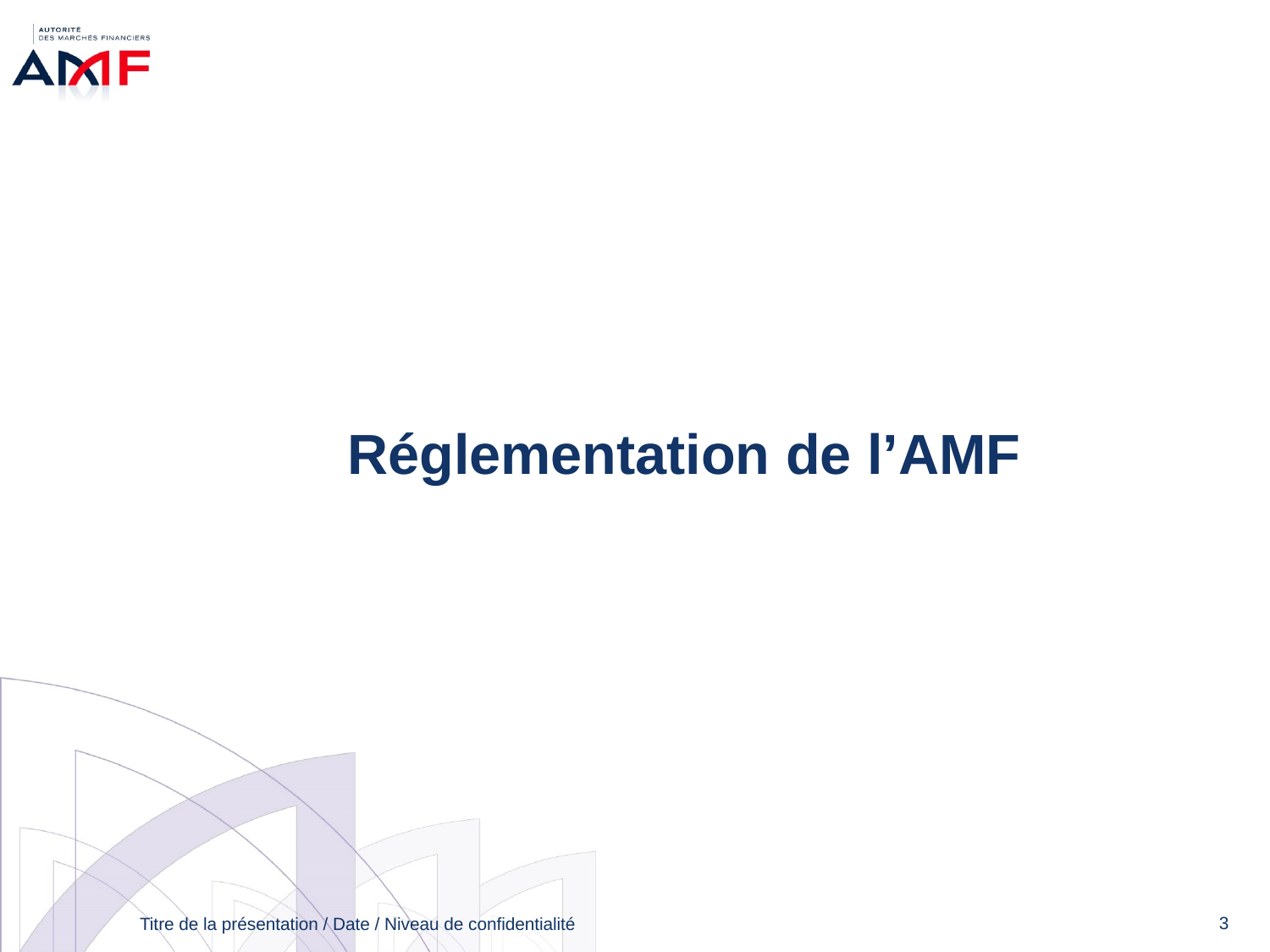

Réglementation de l’AMF
3
Titre de la présentation / Date / Niveau de confidentialité